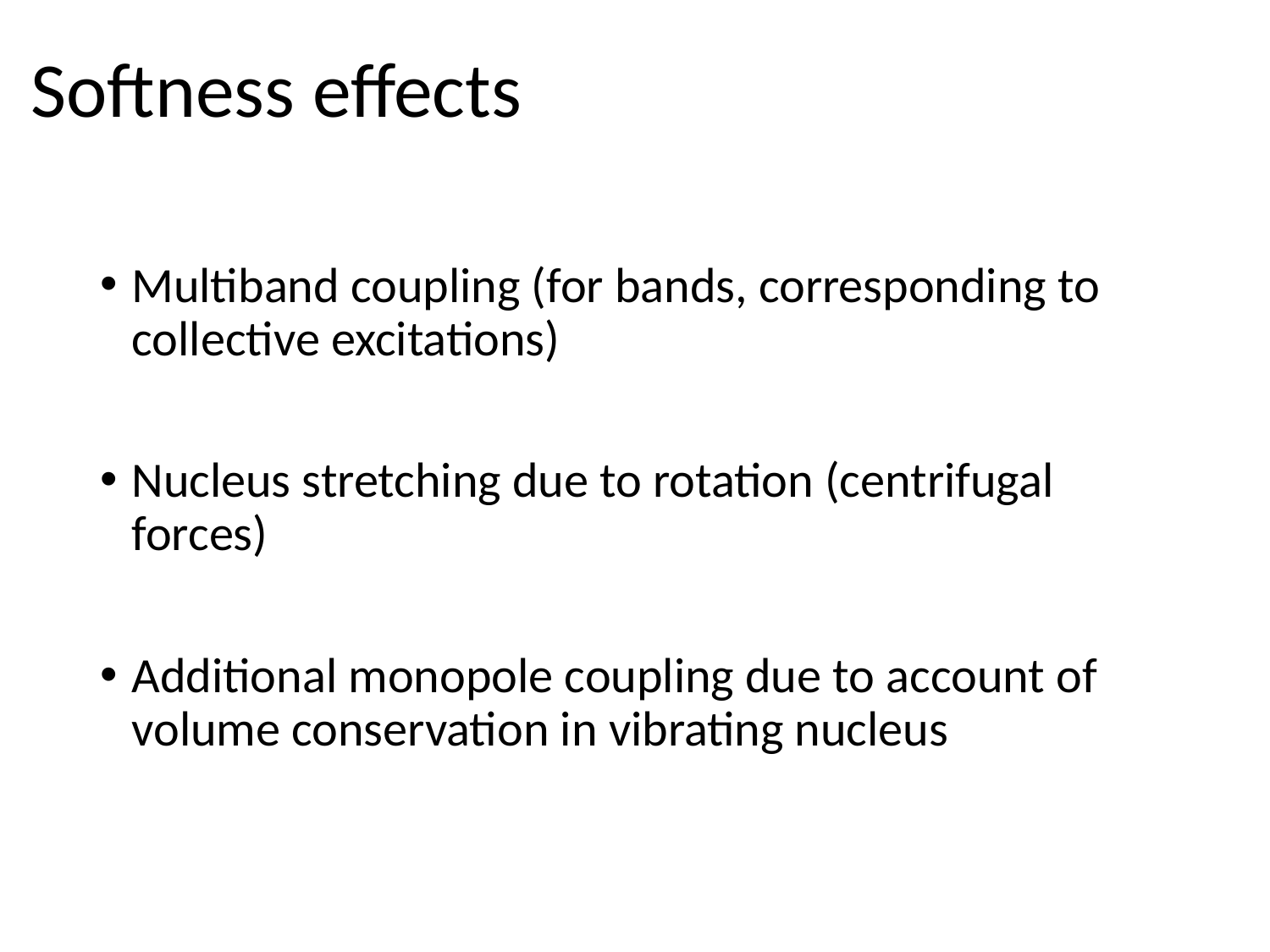

# Softness effects
Multiband coupling (for bands, corresponding to collective excitations)

Nucleus stretching due to rotation (centrifugal forces)

Additional monopole coupling due to account of volume conservation in vibrating nucleus